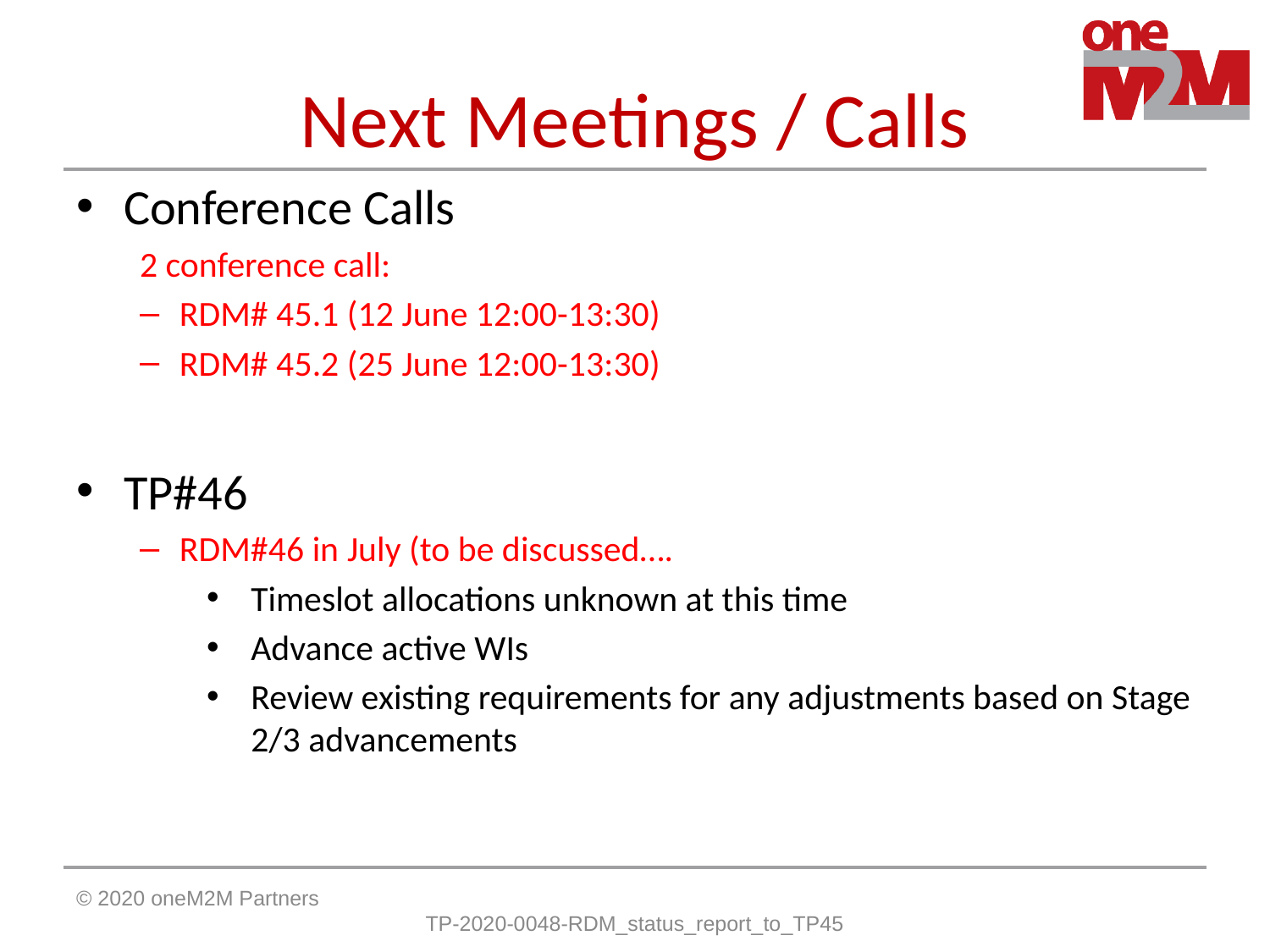

# Next Meetings / Calls
Conference Calls
2 conference call:
RDM# 45.1 (12 June 12:00-13:30)
RDM# 45.2 (25 June 12:00-13:30)

TP#46
RDM#46 in July (to be discussed….
Timeslot allocations unknown at this time
Advance active WIs
Review existing requirements for any adjustments based on Stage 2/3 advancements
© 2020 oneM2M Partners
TP-2020-0048-RDM_status_report_to_TP45